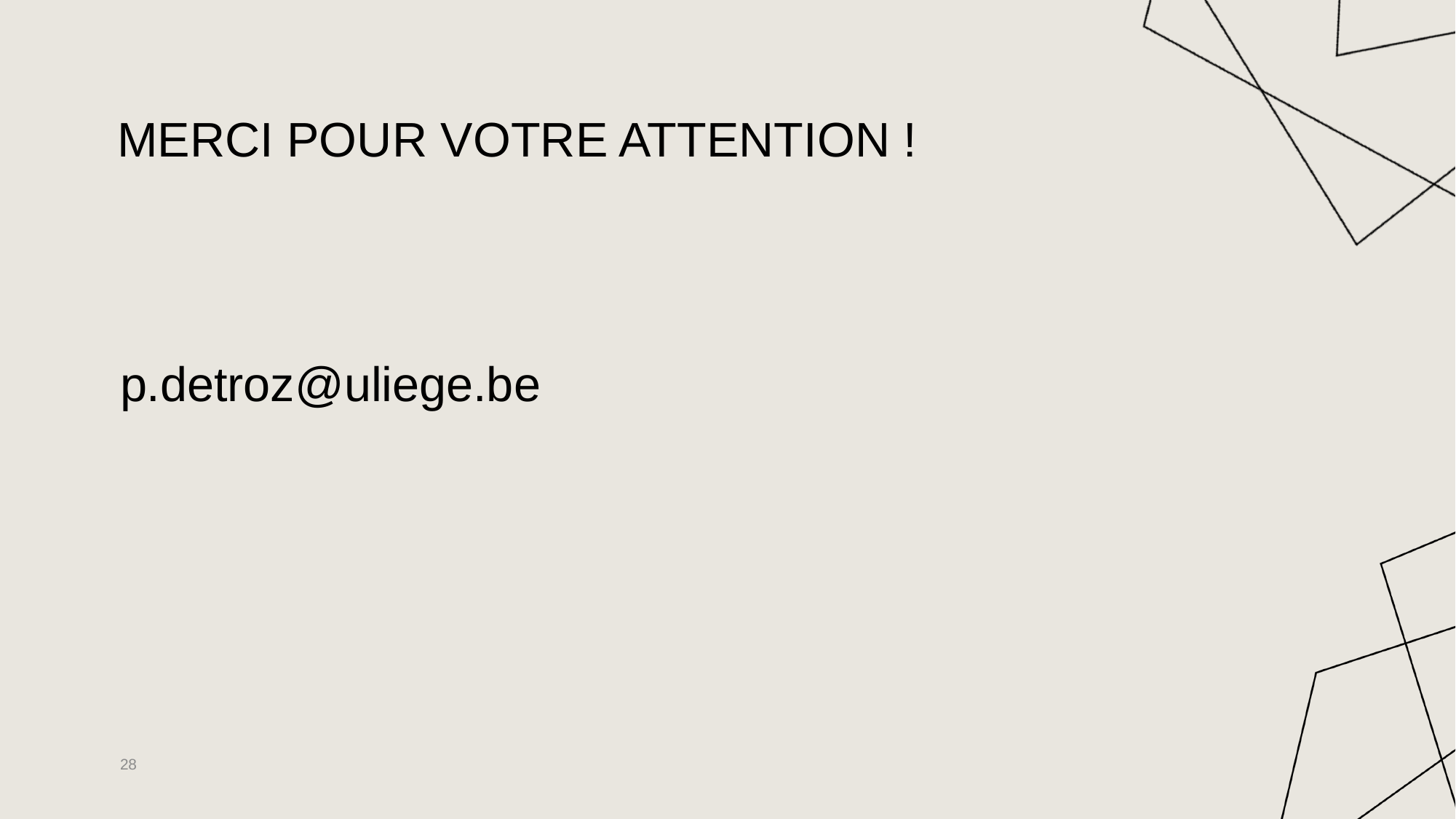

# Merci pour votre attention !
p.detroz@uliege.be
28